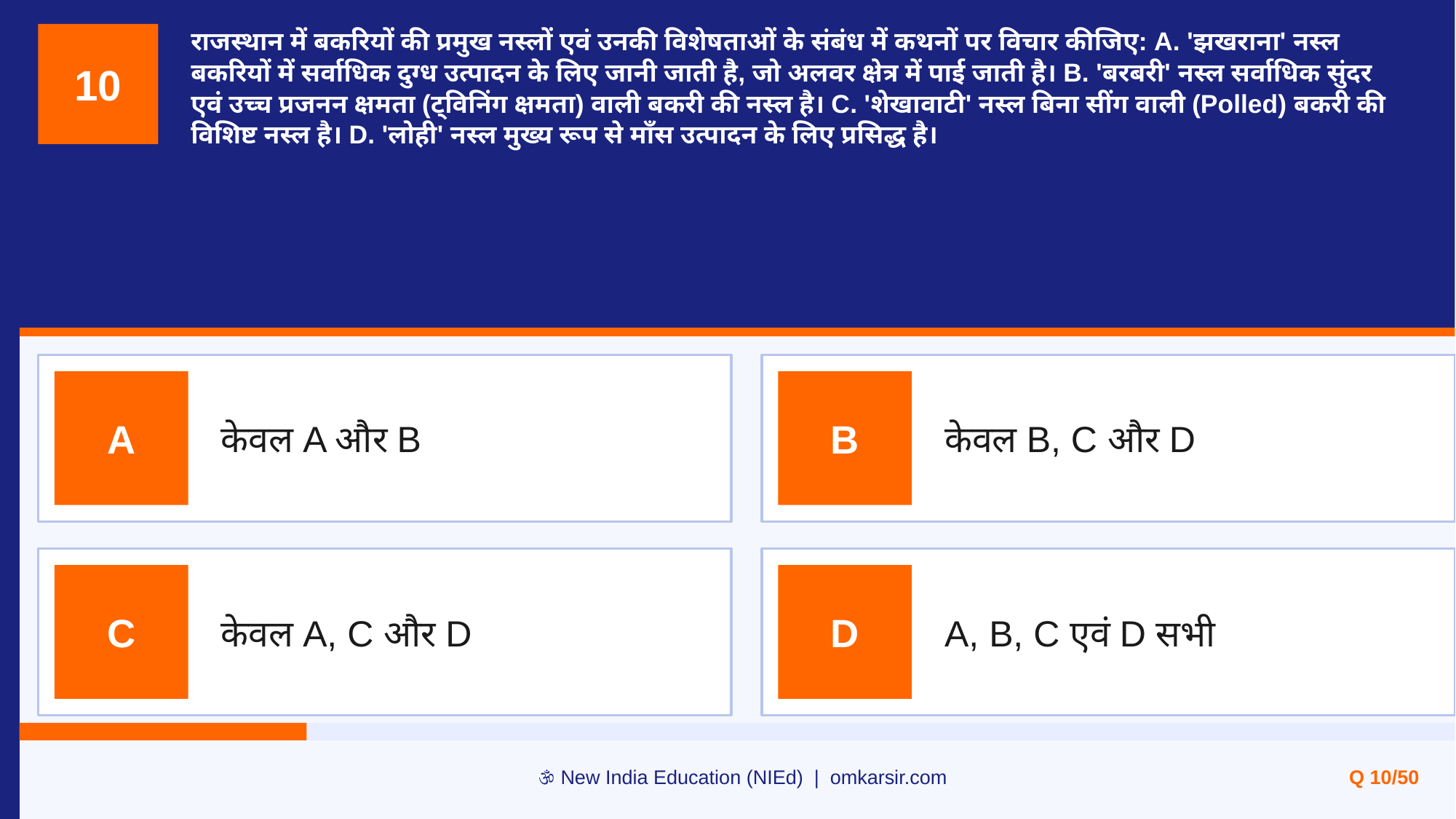

राजस्थान में बकरियों की प्रमुख नस्लों एवं उनकी विशेषताओं के संबंध में कथनों पर विचार कीजिए: A. 'झखराना' नस्ल बकरियों में सर्वाधिक दुग्ध उत्पादन के लिए जानी जाती है, जो अलवर क्षेत्र में पाई जाती है। B. 'बरबरी' नस्ल सर्वाधिक सुंदर एवं उच्च प्रजनन क्षमता (ट्विनिंग क्षमता) वाली बकरी की नस्ल है। C. 'शेखावाटी' नस्ल बिना सींग वाली (Polled) बकरी की विशिष्ट नस्ल है। D. 'लोही' नस्ल मुख्य रूप से माँस उत्पादन के लिए प्रसिद्ध है।
10

केवल A और B
केवल B, C और D
A
B

केवल A, C और D
A, B, C एवं D सभी
C
D

🕉️ New India Education (NIEd)  |  omkarsir.com
Q 10/50